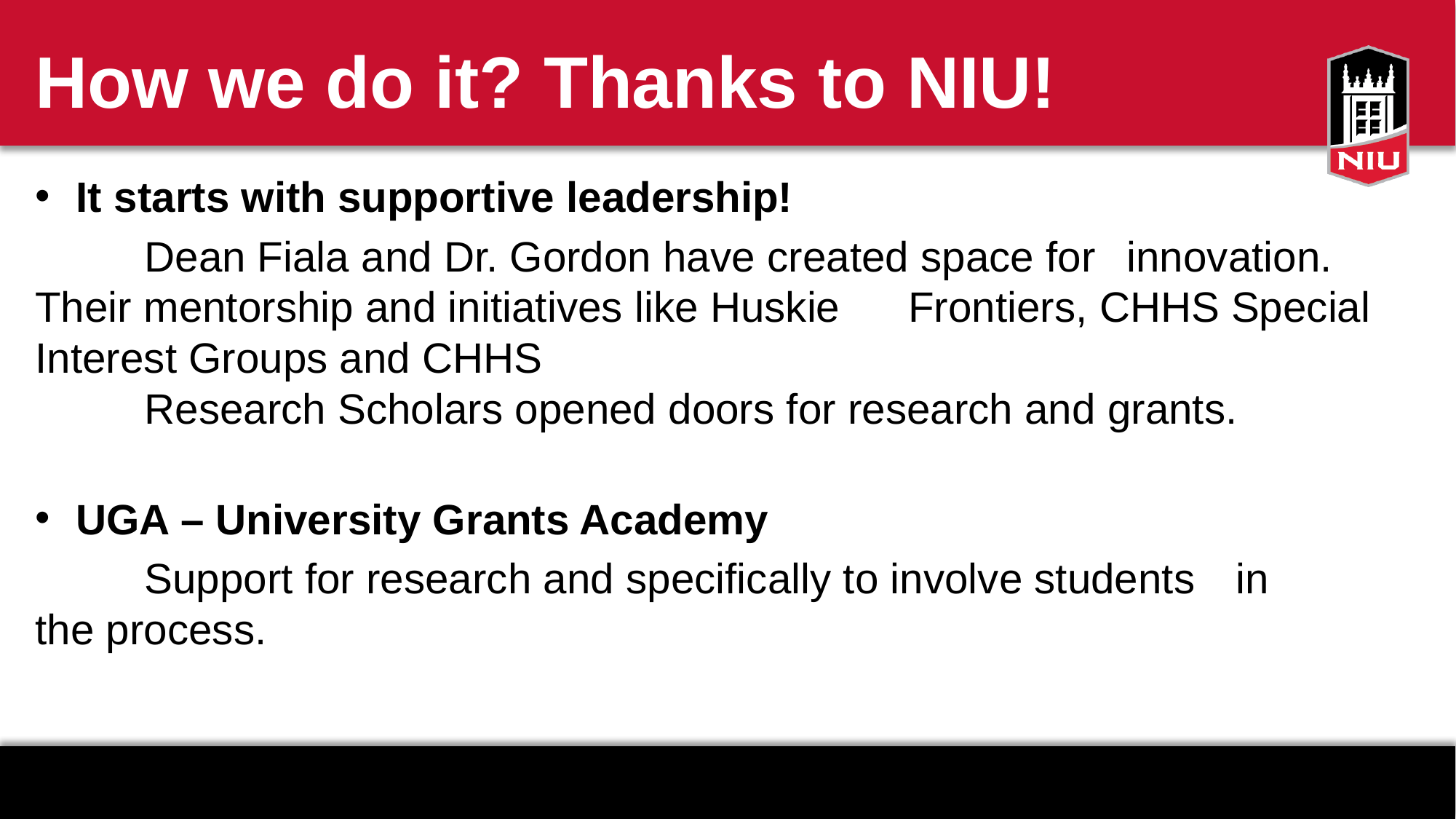

# How we do it? Thanks to NIU!
It starts with supportive leadership!
	Dean Fiala and Dr. Gordon have created space for 	innovation. Their mentorship and initiatives like Huskie 	Frontiers, CHHS Special Interest Groups and CHHS
	Research Scholars opened doors for research and grants.
UGA – University Grants Academy
	Support for research and specifically to involve students 	in 	the process.